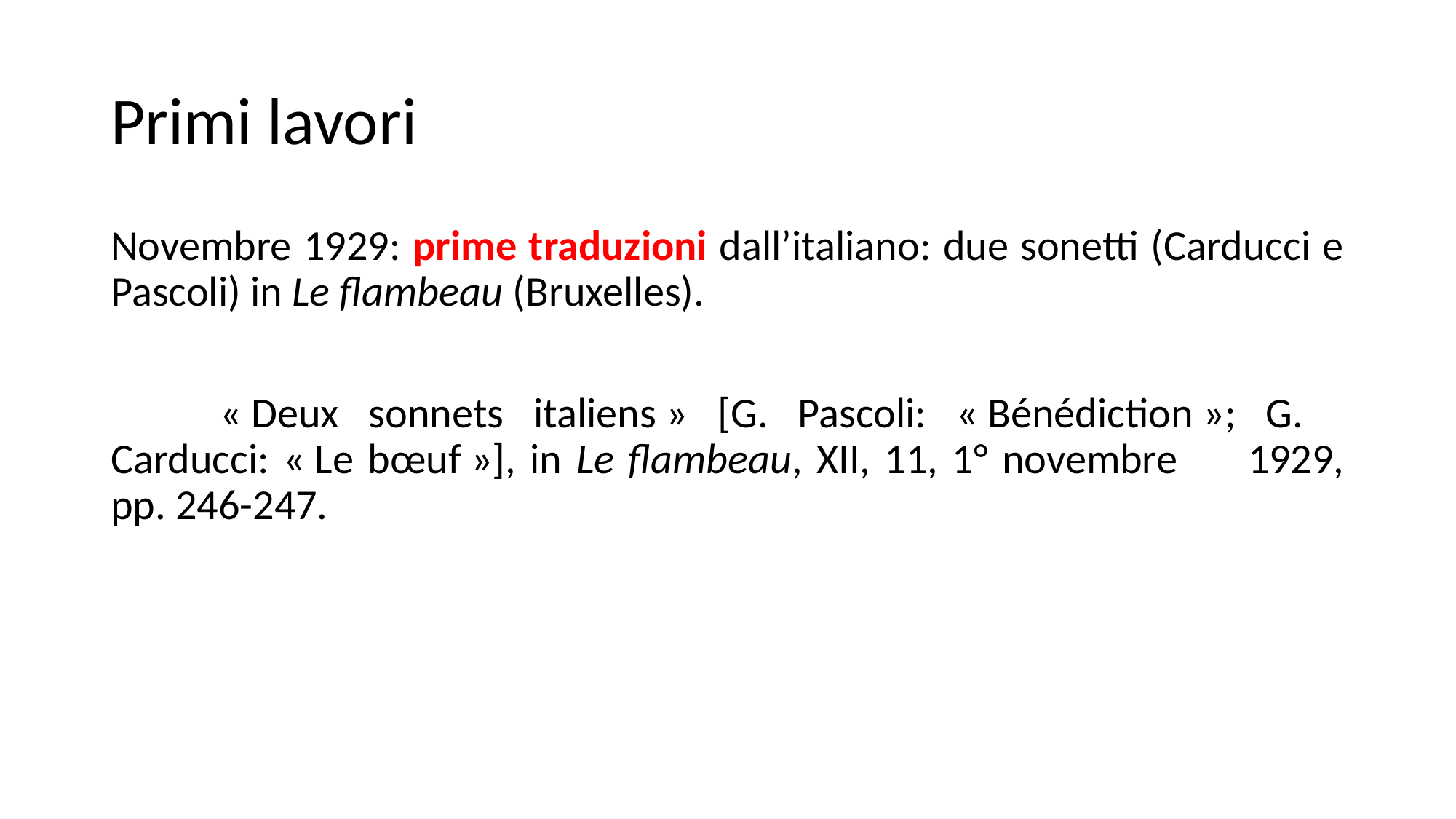

# Primi lavori
Novembre 1929: prime traduzioni dall’italiano: due sonetti (Carducci e Pascoli) in Le flambeau (Bruxelles).

	« Deux sonnets italiens » [G. Pascoli: « Bénédiction »; G. 	Carducci: « Le bœuf »], in Le flambeau, XII, 11, 1° novembre 	1929, pp. 246-247.